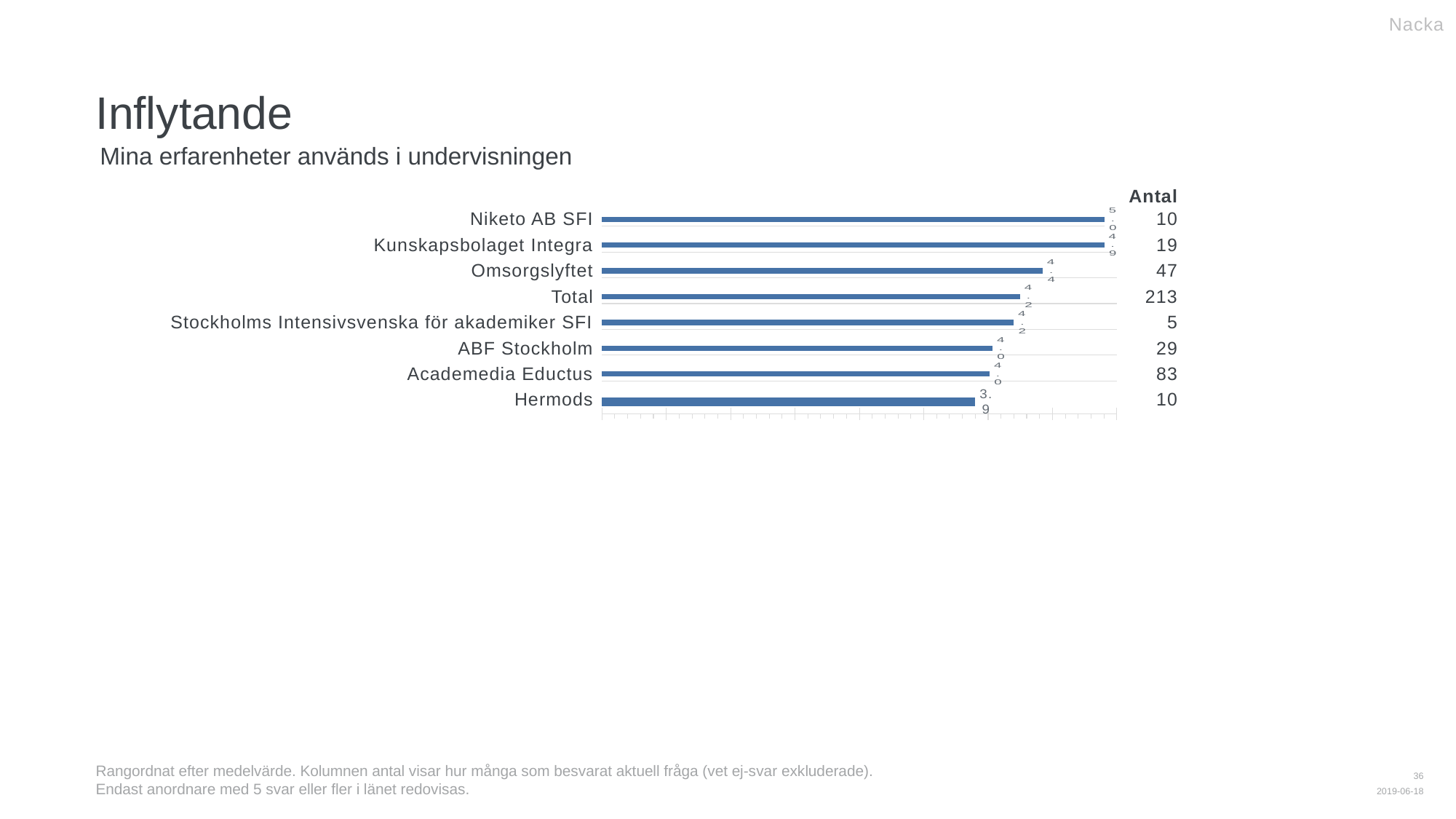

Nacka
Inflytande
Mina erfarenheter används i undervisningen
|  |  |  |  |
| --- | --- | --- | --- |
|  |  |  | 10 |
|  |  |  | 19 |
|  |  |  | 47 |
|  |  |  | 213 |
|  |  |  | 5 |
|  |  |  | 29 |
|  |  |  | 83 |
|  |  |  | 10 |
Antal
Niketo AB SFI

### Chart

| Category |  |
|---|---|
| Medelvärde | 5.0 |
Kunskapsbolaget Integra

### Chart

| Category |  |
|---|---|
| Medelvärde | 4.947368 |
Omsorgslyftet

### Chart

| Category |  |
|---|---|
| Medelvärde | 4.425532 |
Total

### Chart

| Category |  |
|---|---|
| Medelvärde | 4.248826 |
Stockholms Intensivsvenska för akademiker SFI

### Chart

| Category |  |
|---|---|
| Medelvärde | 4.2 |
ABF Stockholm

### Chart

| Category |  |
|---|---|
| Medelvärde | 4.034483 |
Academedia Eductus

### Chart

| Category |  |
|---|---|
| Medelvärde | 4.012048 |
Hermods

### Chart

| Category |  |
|---|---|
| Medelvärde | 3.9 |
Rangordnat efter medelvärde. Kolumnen antal visar hur många som besvarat aktuell fråga (vet ej-svar exkluderade).
Endast anordnare med 5 svar eller fler i länet redovisas.
36
2019-06-18